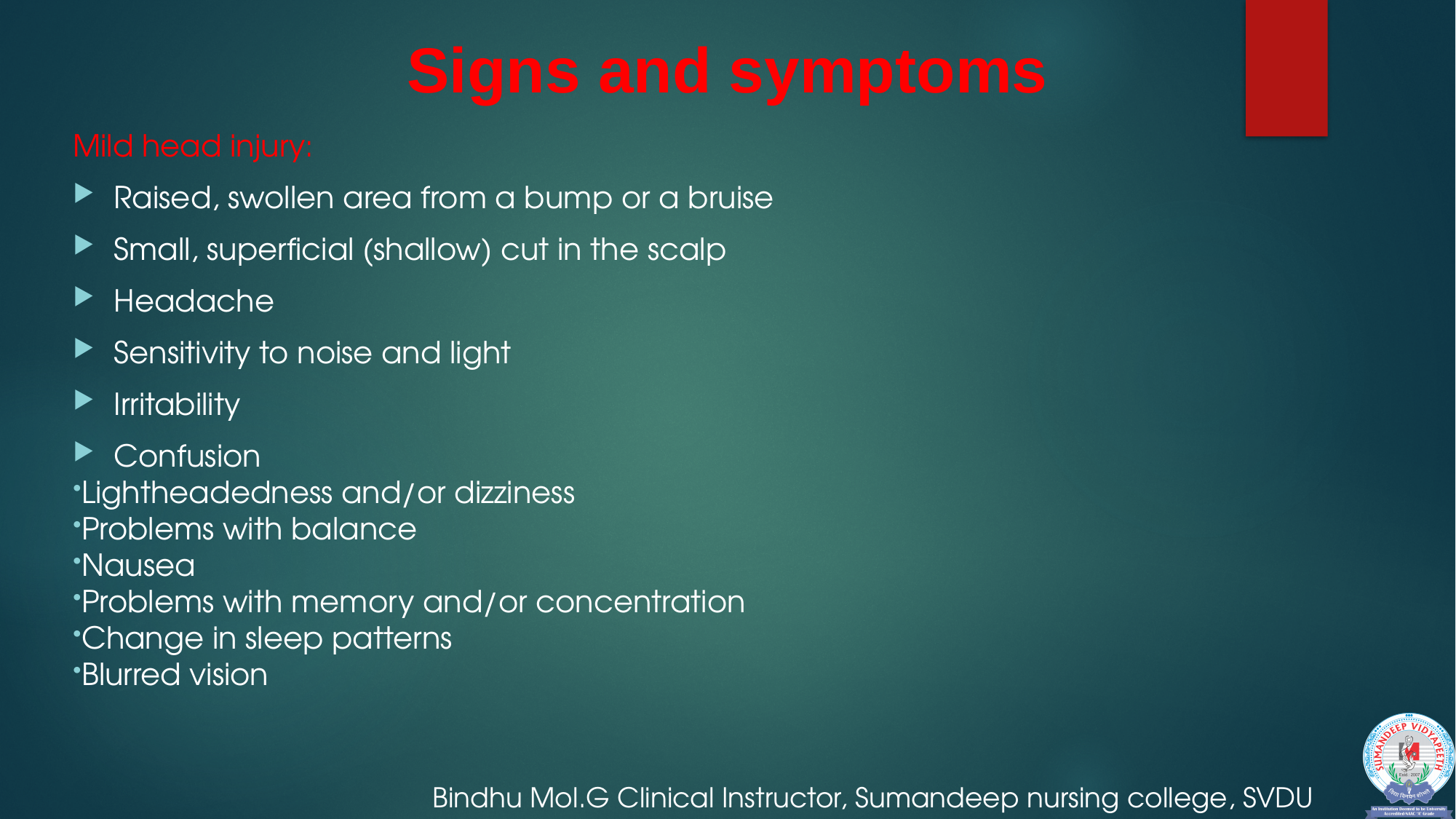

# Signs and symptoms
Mild head injury:
Raised, swollen area from a bump or a bruise
Small, superficial (shallow) cut in the scalp
Headache
Sensitivity to noise and light
Irritability
Confusion
Lightheadedness and/or dizziness
Problems with balance
Nausea
Problems with memory and/or concentration
Change in sleep patterns
Blurred vision